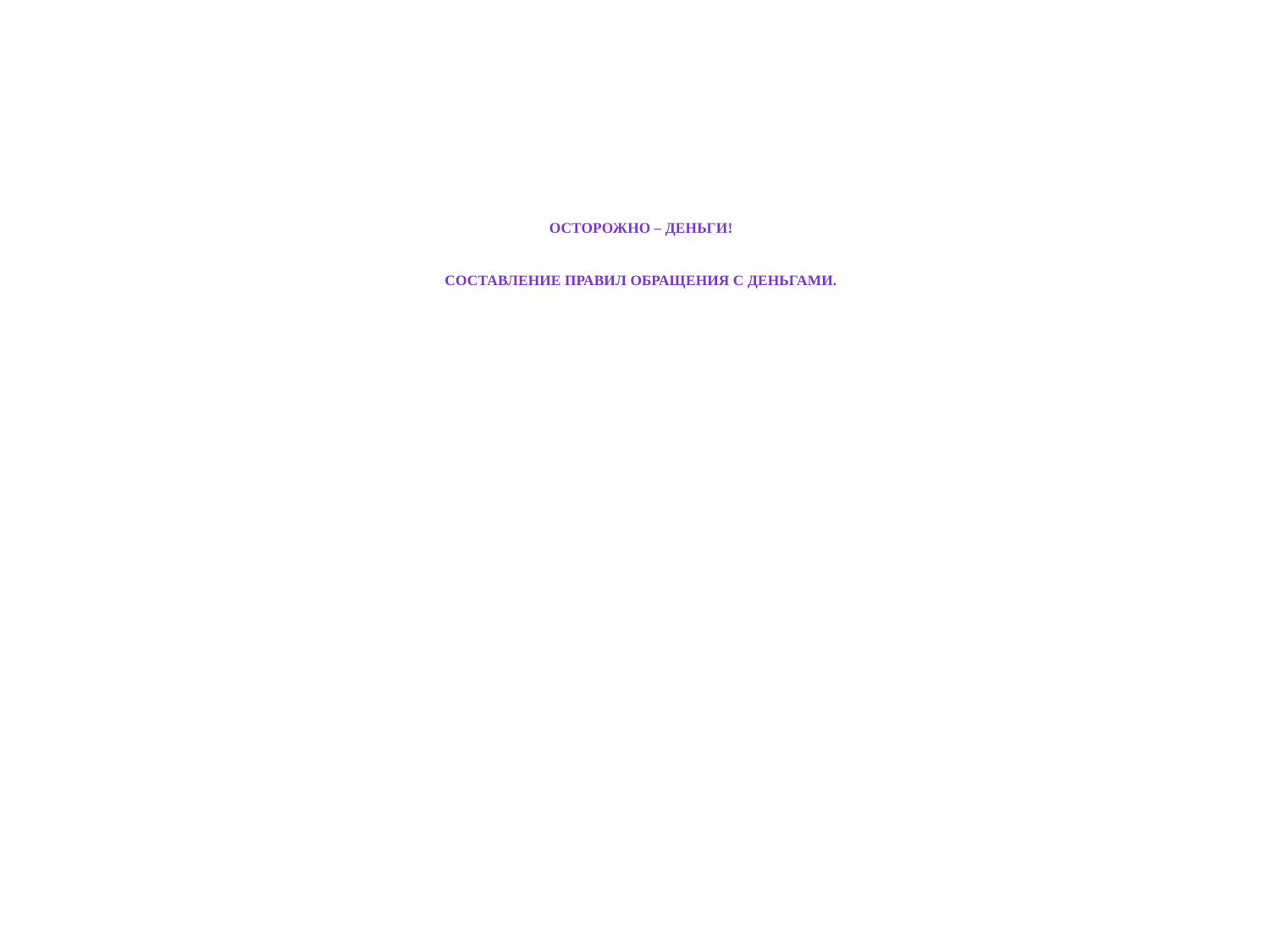

# Осторожно – деньги! Составление правил обращения с деньгами.